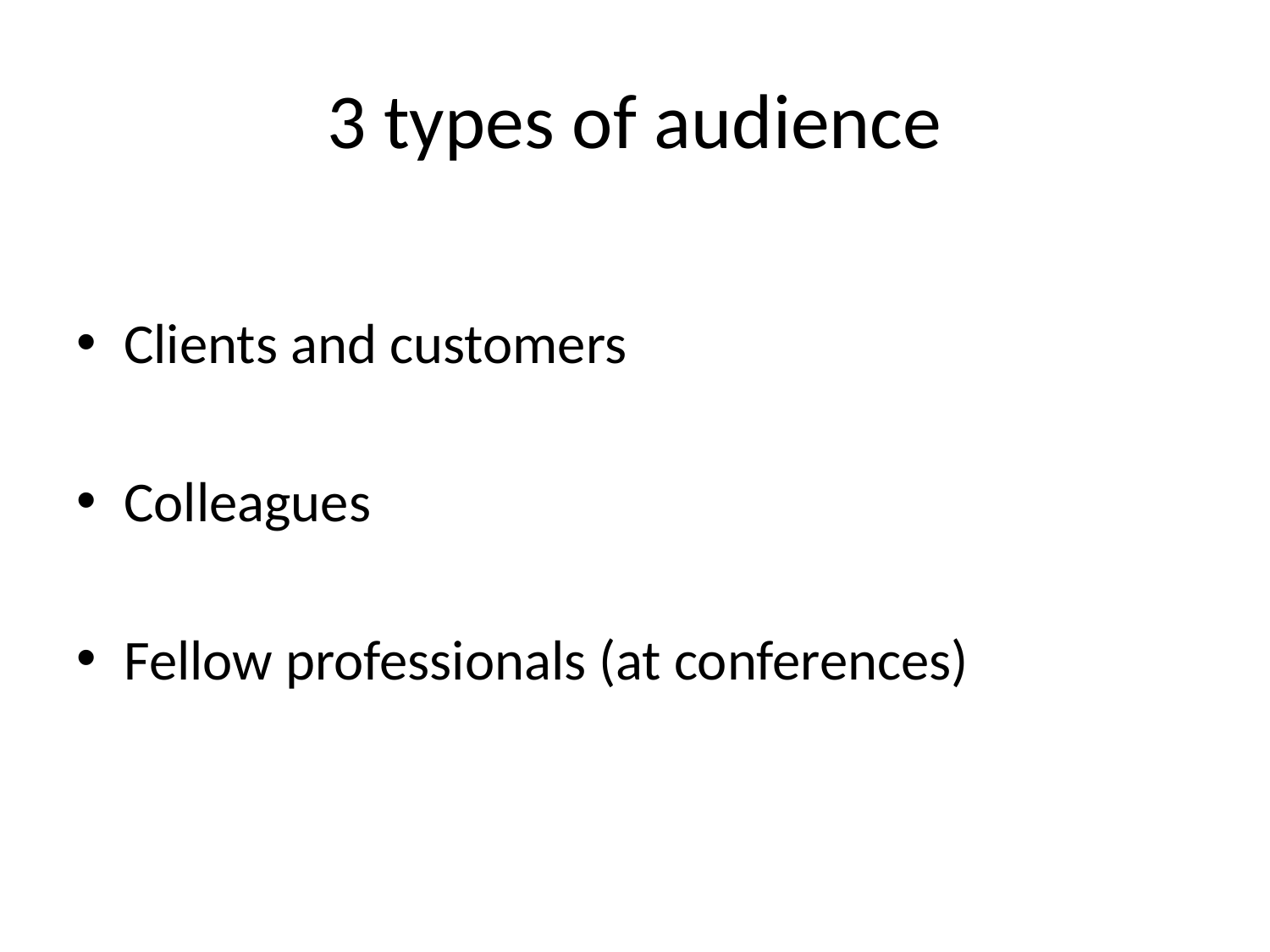

# 3 types of audience

Clients and customers

Colleagues

Fellow professionals (at conferences)